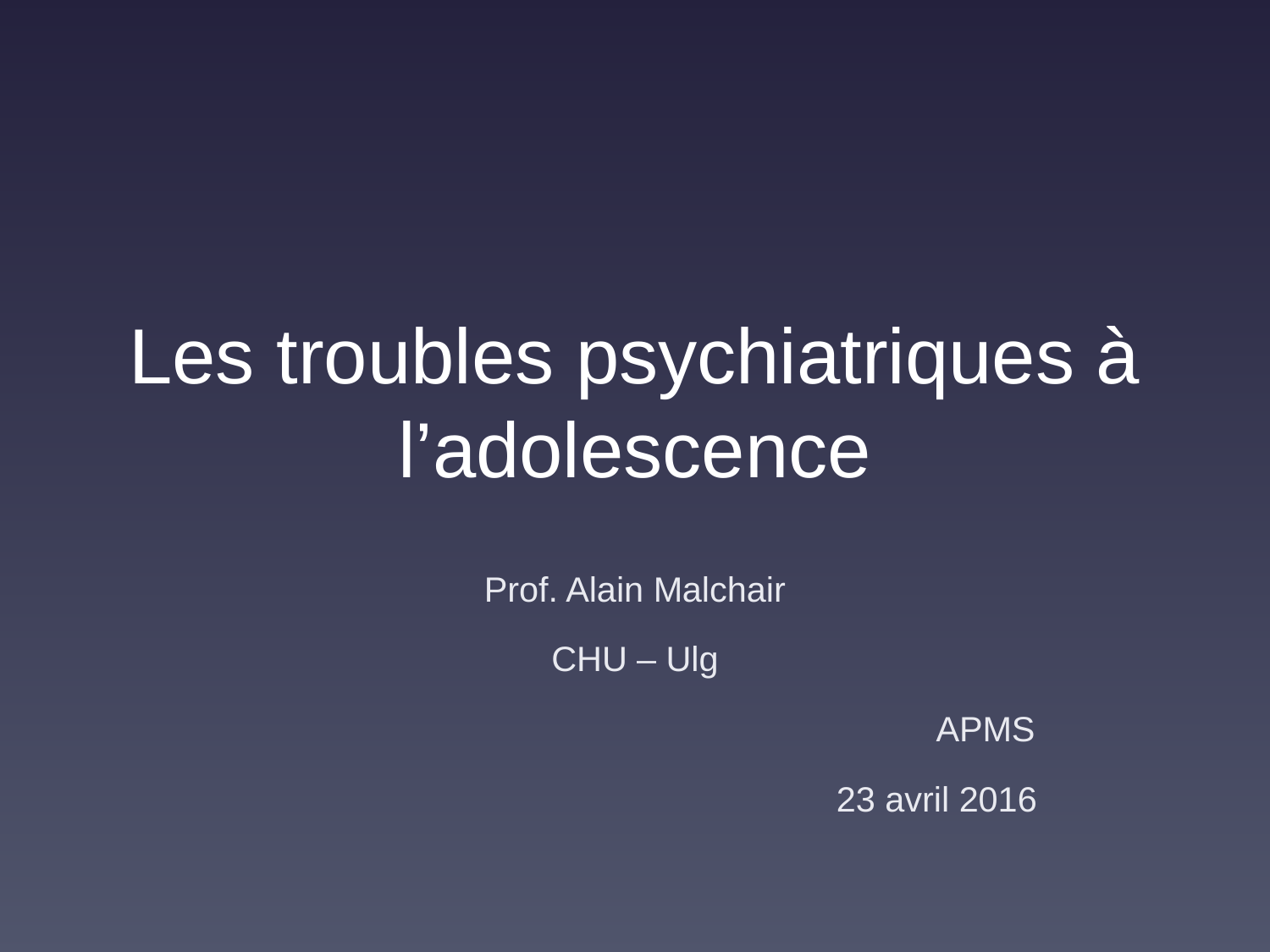

# Les troubles psychiatriques à l’adolescence
Prof. Alain Malchair
CHU – Ulg
                                                                        APMS
                                                              23 avril 2016